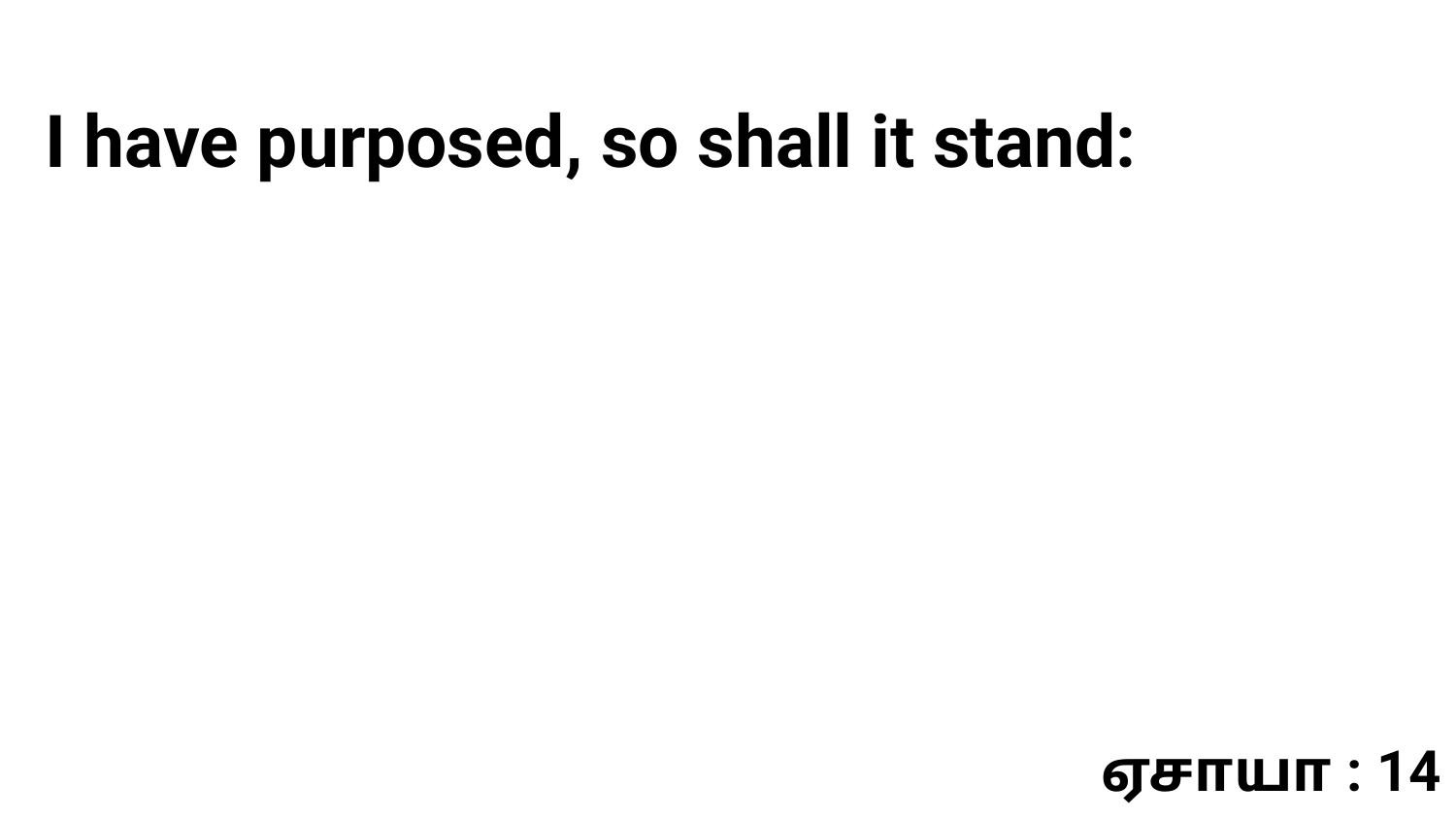

I have purposed, so shall it stand:
ஏசாயா : 14